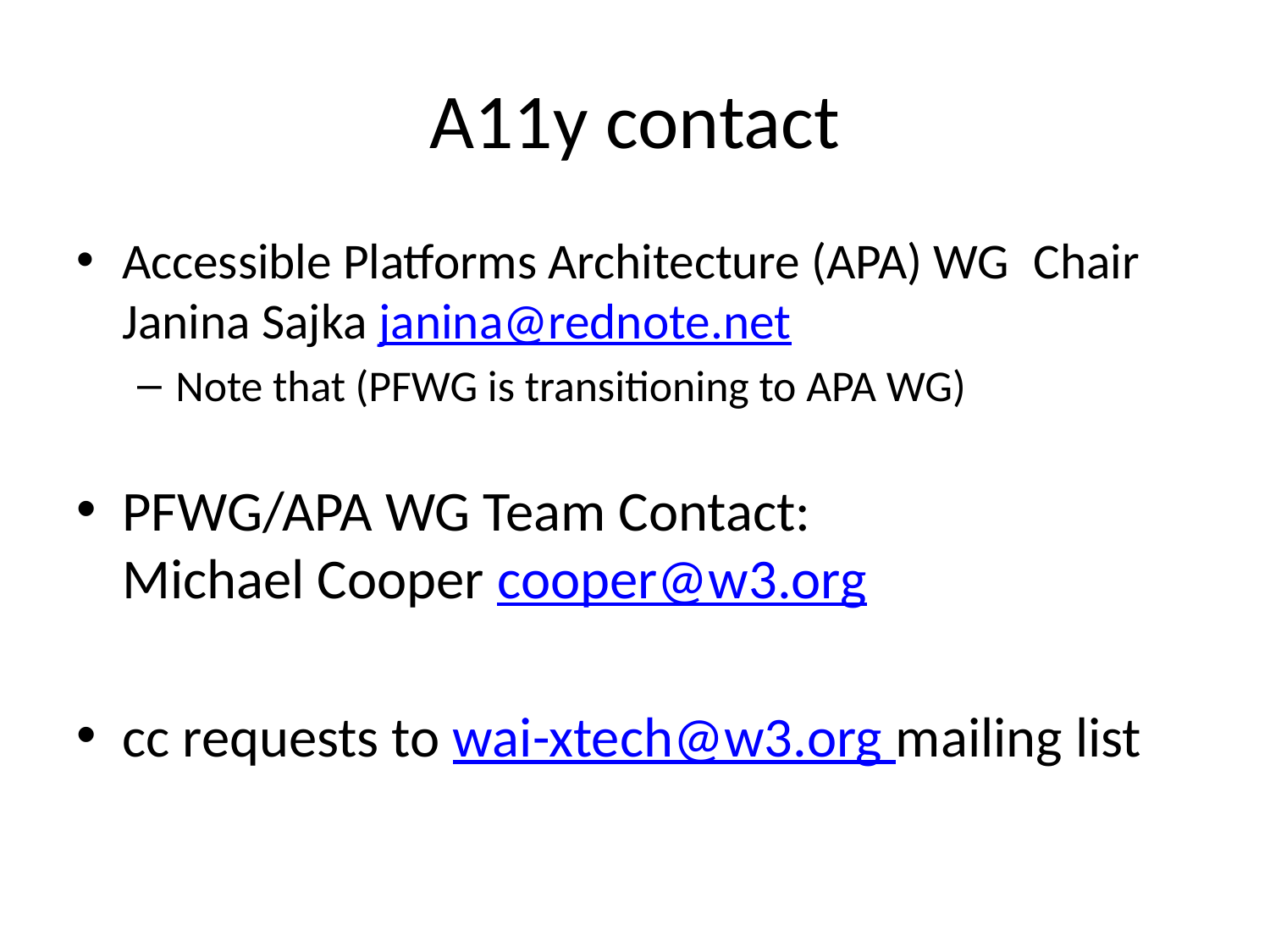

# A11y contact
Accessible Platforms Architecture (APA) WG  Chair
Janina Sajka janina@rednote.net
Note that (PFWG is transitioning to APA WG)
PFWG/APA WG Team Contact:
Michael Cooper cooper@w3.org

cc requests to wai-xtech@w3.org mailing list